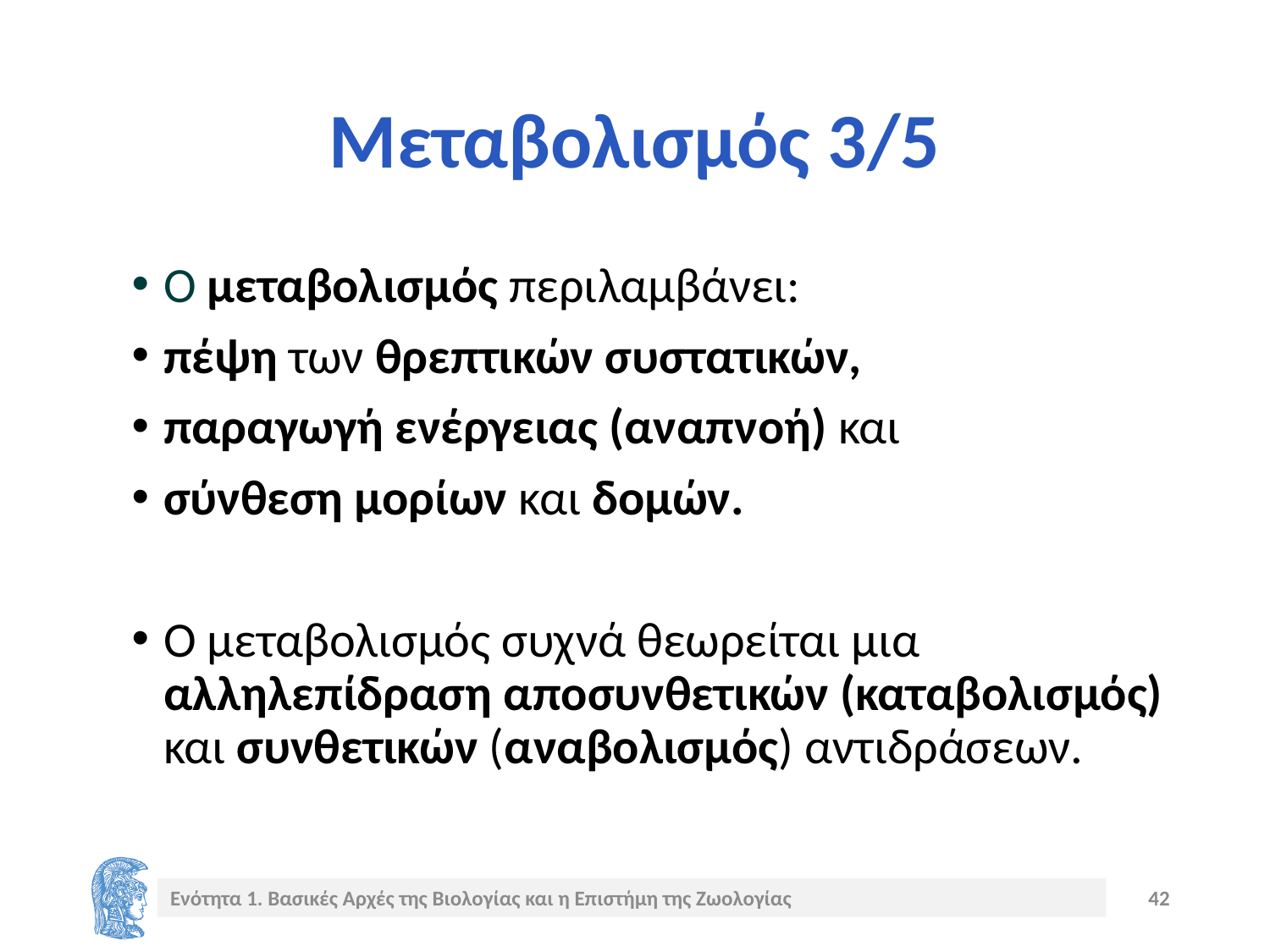

# Μεταβολισμός 3/5
Ο μεταβολισμός περιλαμβάνει:
πέψη των θρεπτικών συστατικών,
παραγωγή ενέργειας (αναπνοή) και
σύνθεση μορίων και δομών.

Ο μεταβολισμός συχνά θεωρείται μια αλληλεπίδραση αποσυνθετικών (καταβολισμός) και συνθετικών (αναβολισμός) αντιδράσεων.

Ενότητα 1. Βασικές Αρχές της Βιολογίας και η Επιστήμη της Ζωολογίας
42